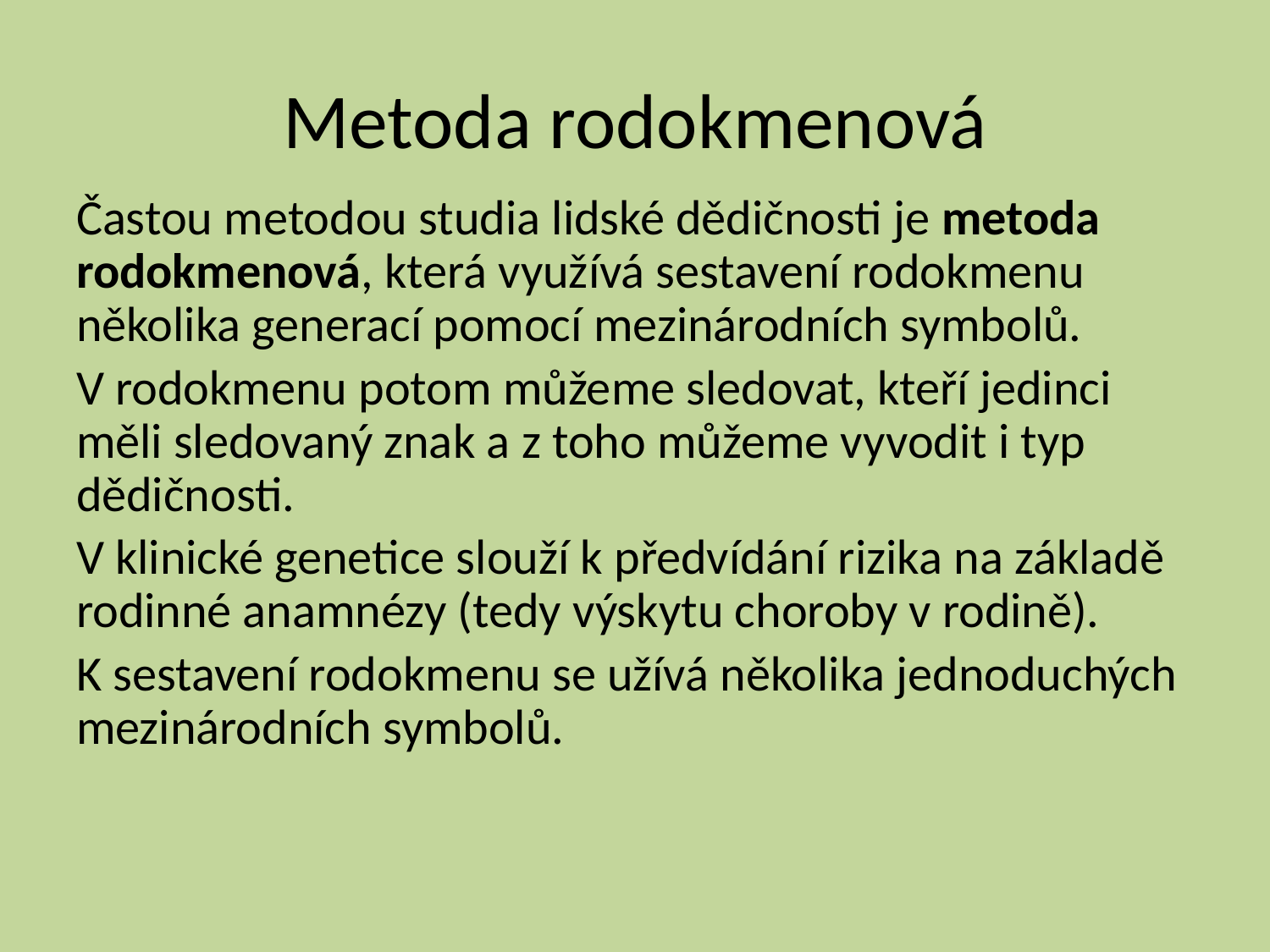

# Metoda rodokmenová
Častou metodou studia lidské dědičnosti je metoda rodokmenová, která využívá sestavení rodokmenu několika generací pomocí mezinárodních symbolů.
V rodokmenu potom můžeme sledovat, kteří jedinci měli sledovaný znak a z toho můžeme vyvodit i typ dědičnosti.
V klinické genetice slouží k předvídání rizika na základě rodinné anamnézy (tedy výskytu choroby v rodině).
K sestavení rodokmenu se užívá několika jednoduchých mezinárodních symbolů.